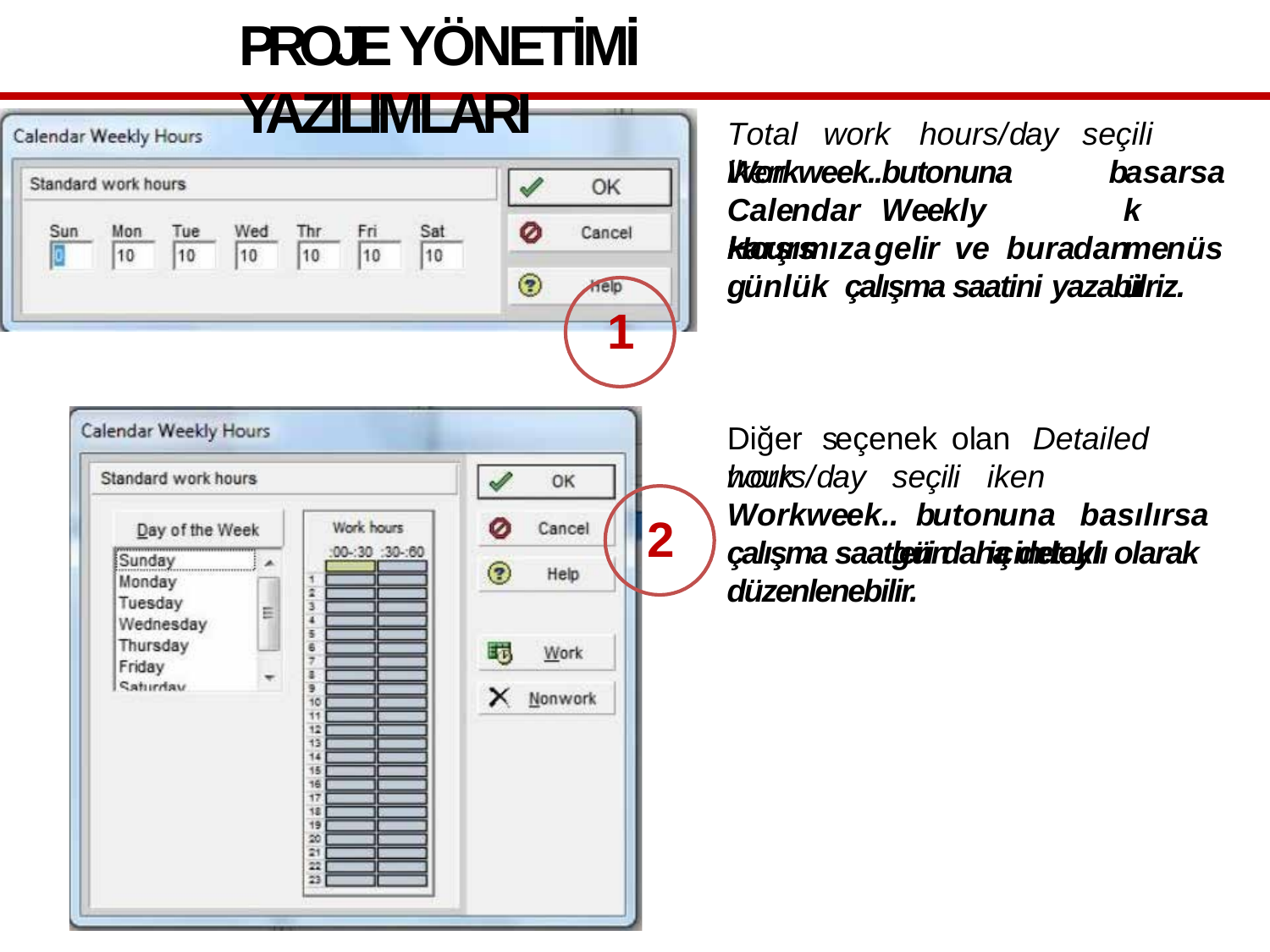

# PROJE YÖNETİMİ YAZILIMLARI

Total	work	hours/day	seçili	iken
Workweek..butonuna  Calendar	Weekly	Hours
basarsak  menüsü
karşımıza	gelir	ve	buradan	günlük  çalışma saatini yazabilriz.

1

Diğer	seçenek	olan	Detailed	work
hours/day	seçili	iken		Workweek..  butonuna	 basılırsa	gün	içindeki

2
çalışma saatleri daha detaylı olarak  düzenlenebilir.